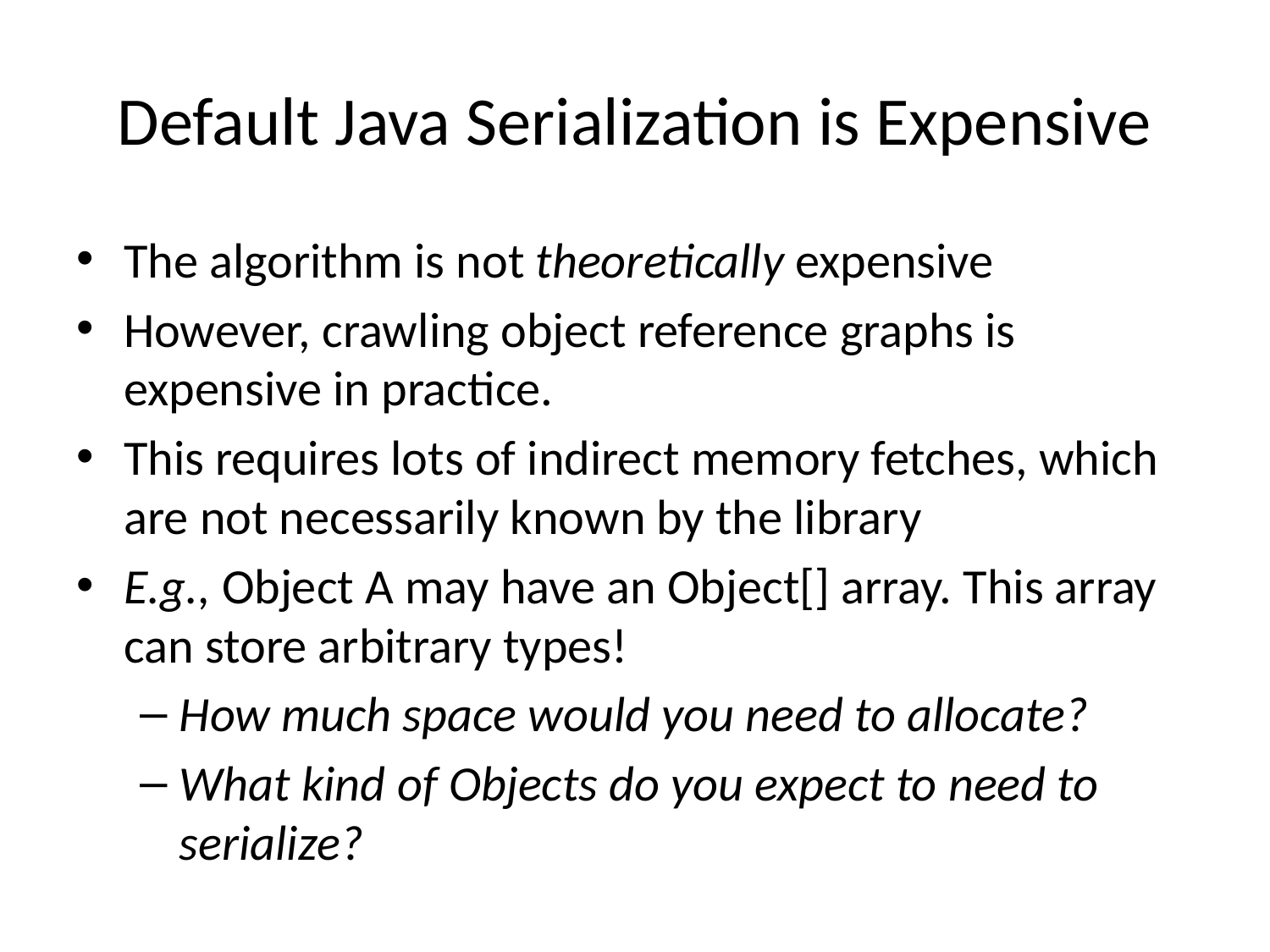

# Default Java Serialization is Expensive
The algorithm is not theoretically expensive
However, crawling object reference graphs is expensive in practice.
This requires lots of indirect memory fetches, which are not necessarily known by the library
E.g., Object A may have an Object[] array. This array can store arbitrary types!
How much space would you need to allocate?
What kind of Objects do you expect to need to serialize?